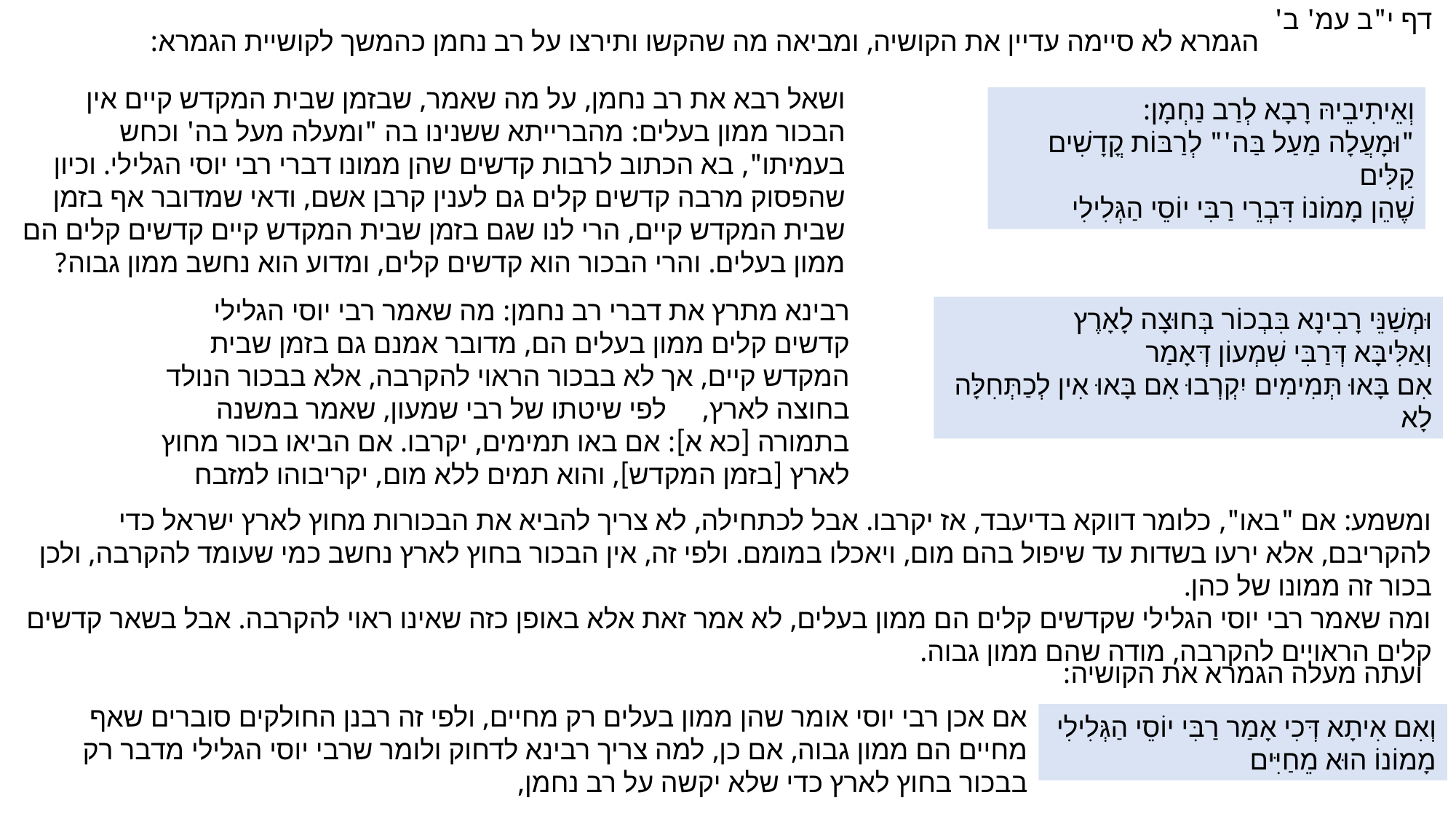

דף י"ב עמ' ב'
הגמרא לא סיימה עדיין את הקושיה, ומביאה מה שהקשו ותירצו על רב נחמן כהמשך לקושיית הגמרא:
ושאל רבא את רב נחמן, על מה שאמר, שבזמן שבית המקדש קיים אין הבכור ממון בעלים: מהברייתא ששנינו בה "ומעלה מעל בה' וכחש בעמיתו", בא הכתוב לרבות קדשים שהן ממונו דברי רבי יוסי הגלילי. וכיון שהפסוק מרבה קדשים קלים גם לענין קרבן אשם, ודאי שמדובר אף בזמן שבית המקדש קיים, הרי לנו שגם בזמן שבית המקדש קיים קדשים קלים הם ממון בעלים. והרי הבכור הוא קדשים קלים, ומדוע הוא נחשב ממון גבוה?
וְאֵיתִיבֵיהּ רָבָא לְרַב נַחְמָן:
"וּמָעֲלָה מַעַל בַּה'" לְרַבּוֹת קֳדָשִׁים קַלִּים
שֶׁהֵן מָמוֹנוֹ דִּבְרֵי רַבִּי יוֹסֵי הַגְּלִילִי
רבינא מתרץ את דברי רב נחמן: מה שאמר רבי יוסי הגלילי קדשים קלים ממון בעלים הם, מדובר אמנם גם בזמן שבית המקדש קיים, אך לא בבכור הראוי להקרבה, אלא בבכור הנולד בחוצה לארץ,     לפי שיטתו של רבי שמעון, שאמר במשנה בתמורה [כא א]: אם באו תמימים, יקרבו. אם הביאו בכור מחוץ לארץ [בזמן המקדש], והוא תמים ללא מום, יקריבוהו למזבח
וּמְשַׁנֵּי רָבִינָא בִּבְכוֹר בְּחוּצָה לָאָרֶץ
וְאַלִּיבָּא דְּרַבִּי שִׁמְעוֹן דְּאָמַר
אִם בָּאוּ תְּמִימִים יִקְרְבוּ אִם בָּאוּ אִין לְכַתְּחִלָּה לָא
ומשמע: אם "באו", כלומר דווקא בדיעבד, אז יקרבו. אבל לכתחילה, לא צריך להביא את הבכורות מחוץ לארץ ישראל כדי להקריבם, אלא ירעו בשדות עד שיפול בהם מום, ויאכלו במומם. ולפי זה, אין הבכור בחוץ לארץ נחשב כמי שעומד להקרבה, ולכן בכור זה ממונו של כהן.
ומה שאמר רבי יוסי הגלילי שקדשים קלים הם ממון בעלים, לא אמר זאת אלא באופן כזה שאינו ראוי להקרבה. אבל בשאר קדשים קלים הראויים להקרבה, מודה שהם ממון גבוה.
ועתה מעלה הגמרא את הקושיה:
אם אכן רבי יוסי אומר שהן ממון בעלים רק מחיים, ולפי זה רבנן החולקים סוברים שאף מחיים הם ממון גבוה, אם כן, למה צריך רבינא לדחוק ולומר שרבי יוסי הגלילי מדבר רק בבכור בחוץ לארץ כדי שלא יקשה על רב נחמן,
וְאִם אִיתָא דְּכִי אָמַר רַבִּי יוֹסֵי הַגְּלִילִי
מָמוֹנוֹ הוּא מֵחַיִּים